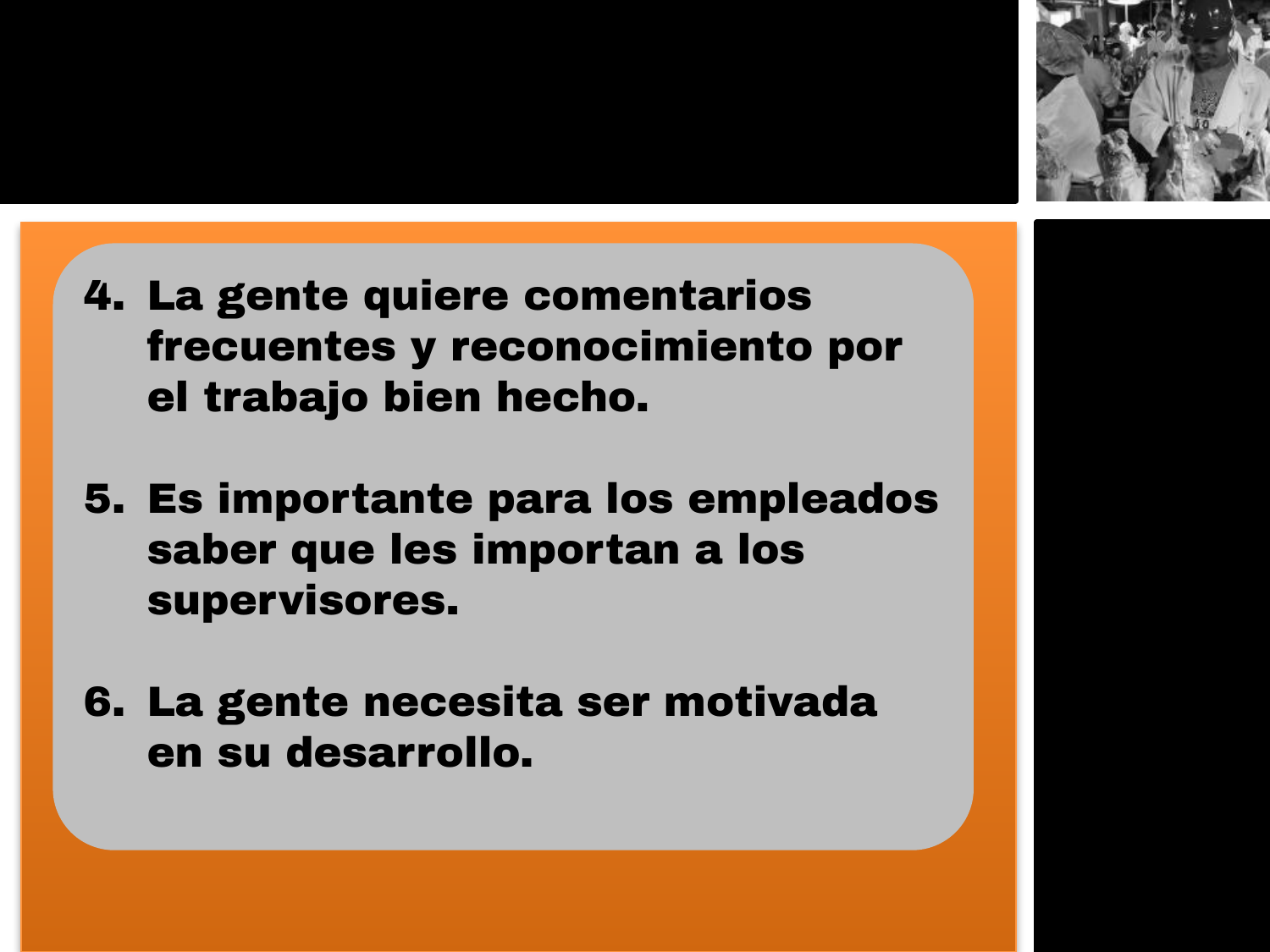

La gente quiere comentarios frecuentes y reconocimiento por el trabajo bien hecho.

Es importante para los empleados saber que les importan a los supervisores.

La gente necesita ser motivada en su desarrollo.